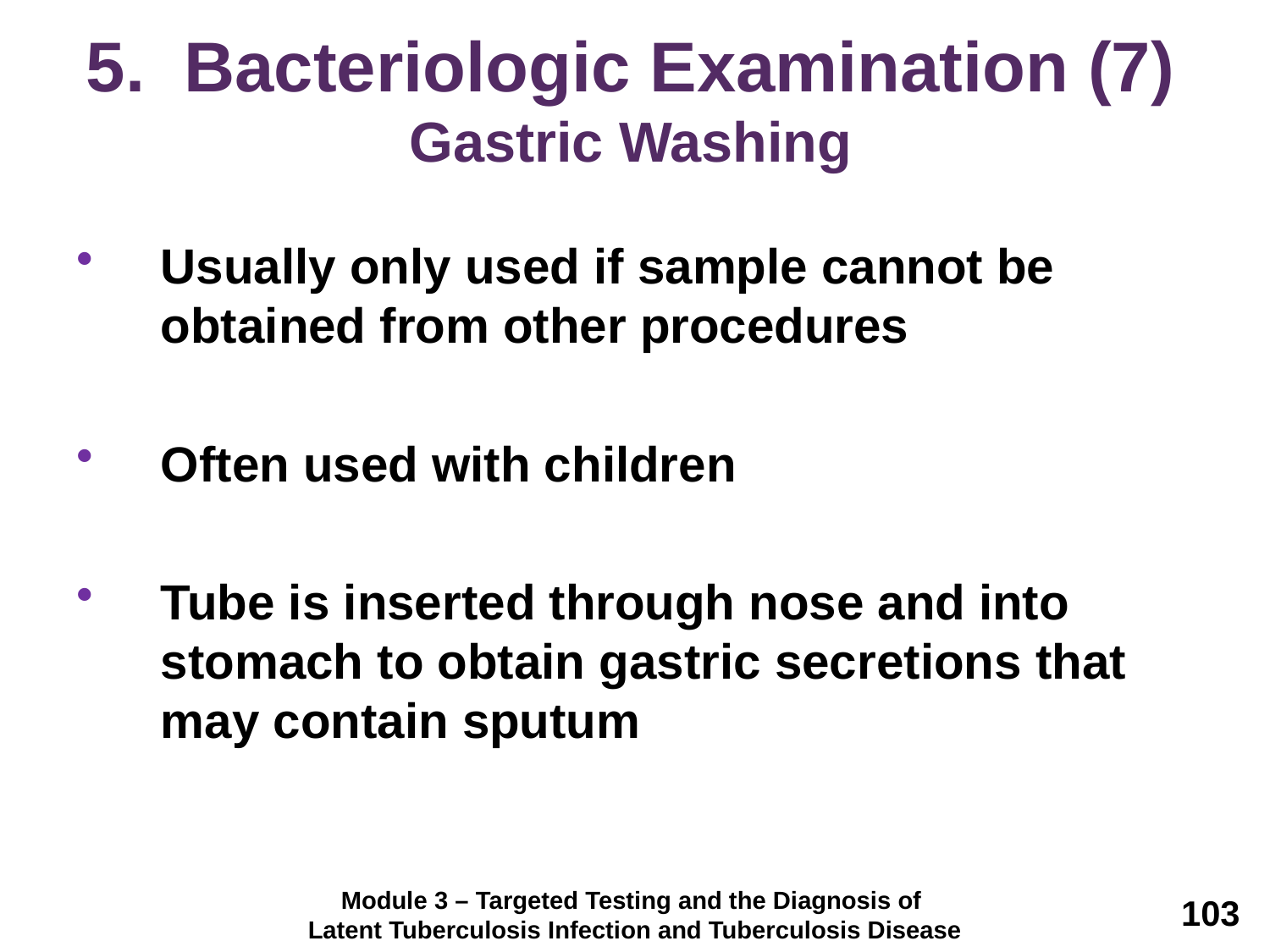

# 5.  Bacteriologic Examination (7) Gastric Washing
Usually only used if sample cannot be obtained from other procedures

Often used with children

Tube is inserted through nose and into stomach to obtain gastric secretions that may contain sputum
Module 3 – Targeted Testing and the Diagnosis of
Latent Tuberculosis Infection and Tuberculosis Disease
103